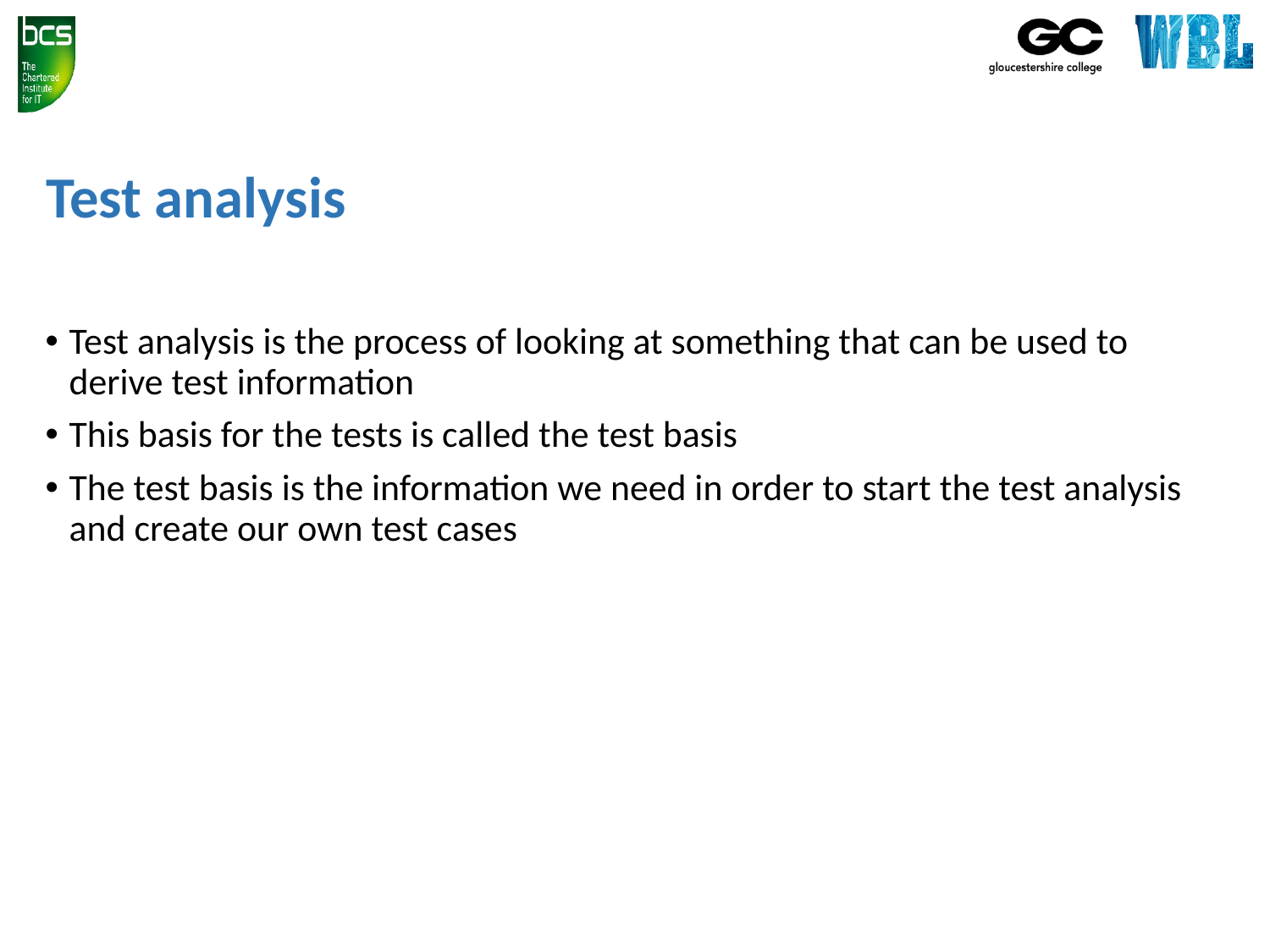

# Test analysis
Test analysis is the process of looking at something that can be used to derive test information
This basis for the tests is called the test basis
The test basis is the information we need in order to start the test analysis and create our own test cases